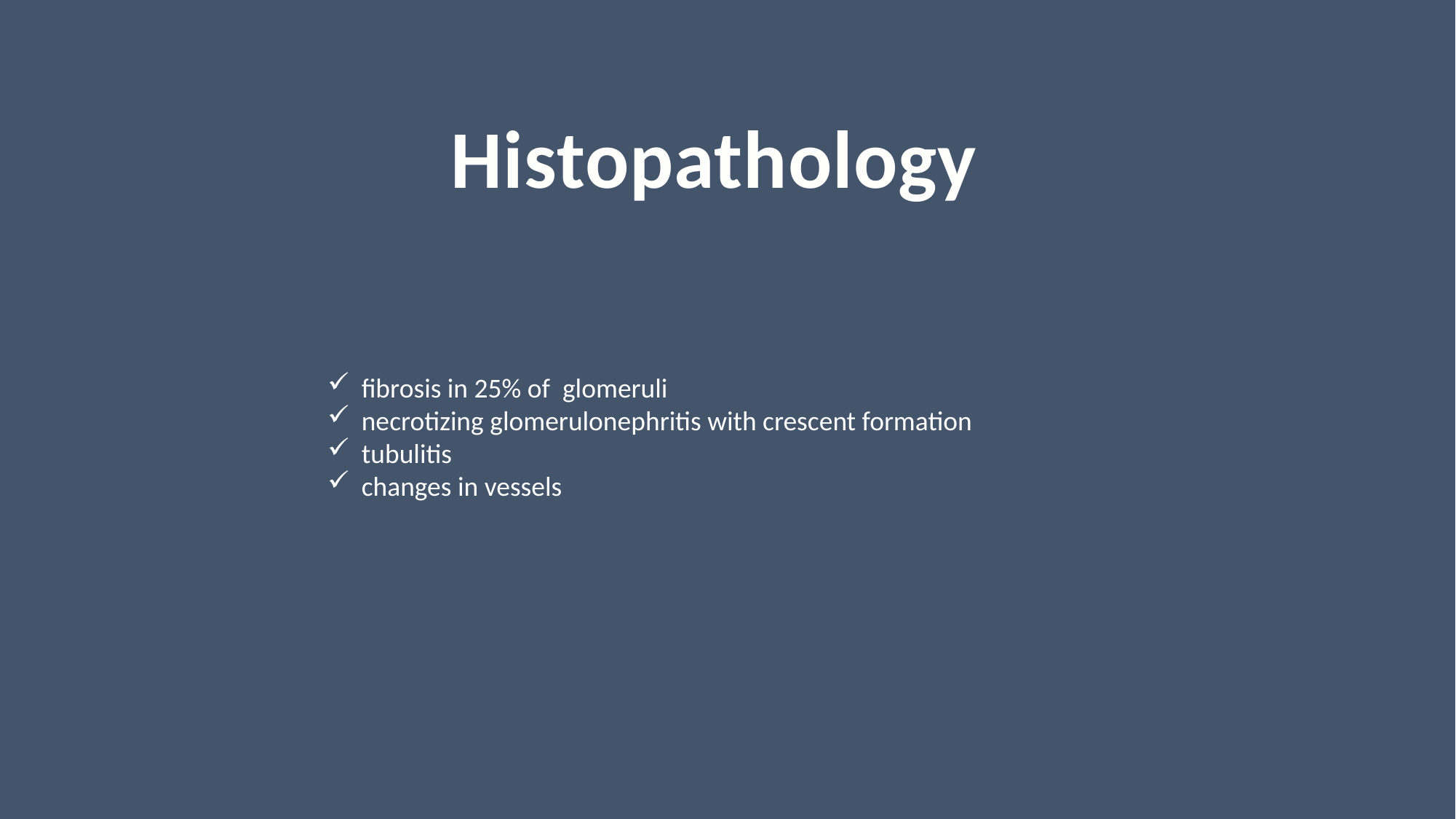

Histopathology
fibrosis in 25% of  glomeruli
necrotizing glomerulonephritis with crescent formation
tubulitis
changes in vessels